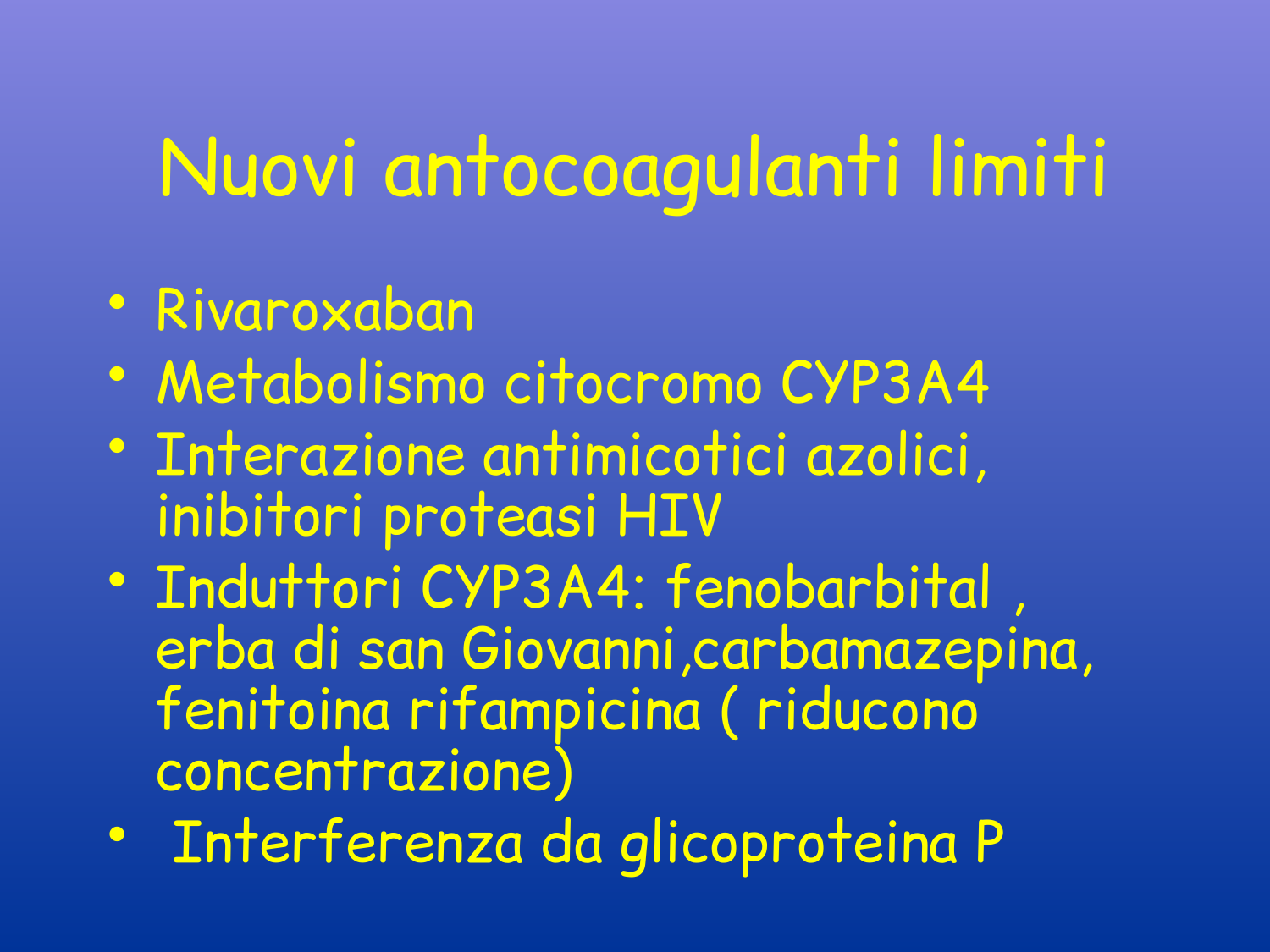

# Nuovi antocoagulanti limiti
Rivaroxaban
Metabolismo citocromo CYP3A4
Interazione antimicotici azolici, inibitori proteasi HIV
Induttori CYP3A4: fenobarbital , erba di san Giovanni,carbamazepina, fenitoina rifampicina ( riducono concentrazione)
 Interferenza da glicoproteina P